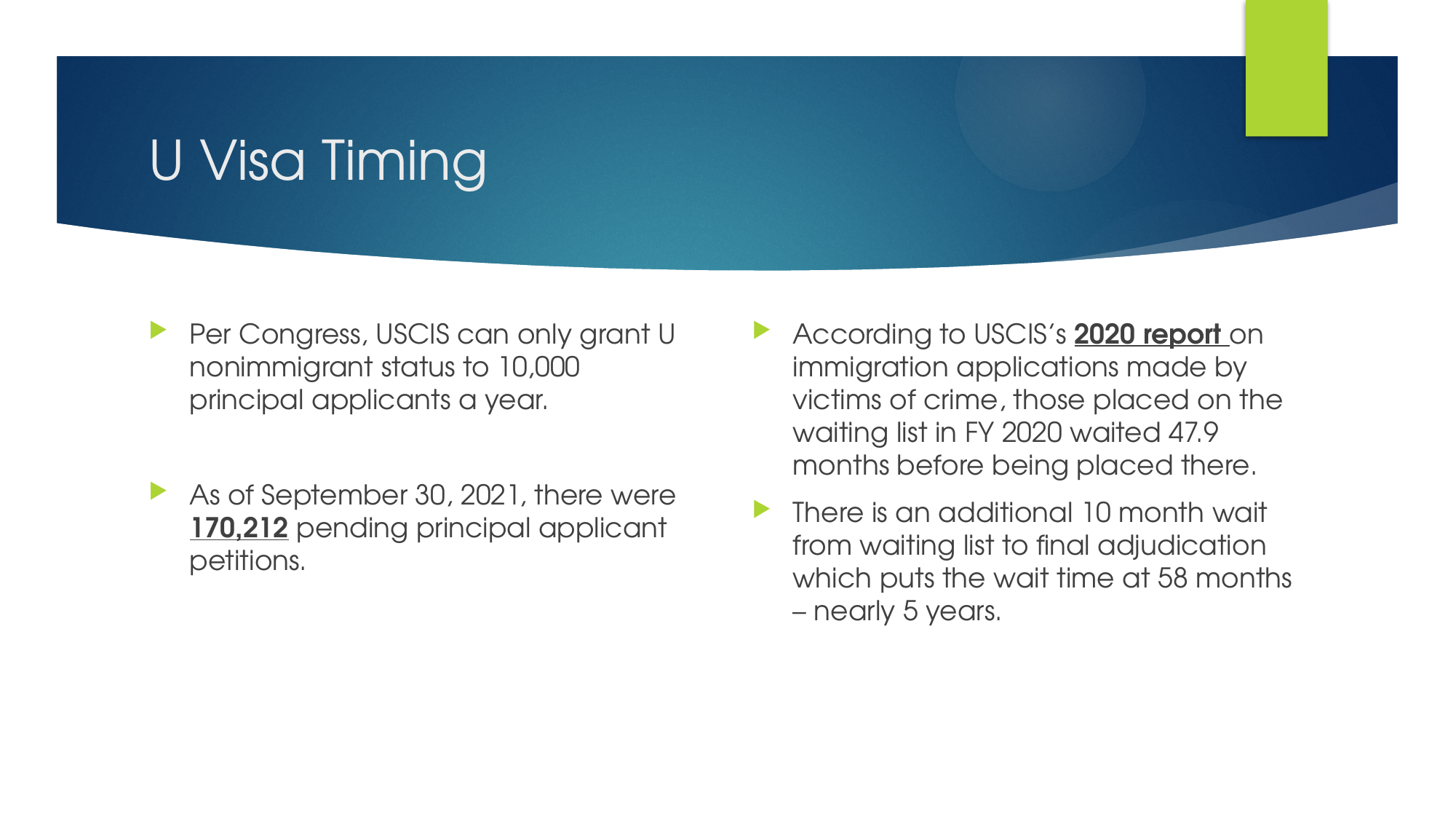

# U Visa Timing
Per Congress, USCIS can only grant U nonimmigrant status to 10,000 principal applicants a year.

As of September 30, 2021, there were 170,212 pending principal applicant petitions.
According to USCIS’s 2020 report on immigration applications made by victims of crime, those placed on the waiting list in FY 2020 waited 47.9 months before being placed there.
There is an additional 10 month wait from waiting list to final adjudication which puts the wait time at 58 months – nearly 5 years.